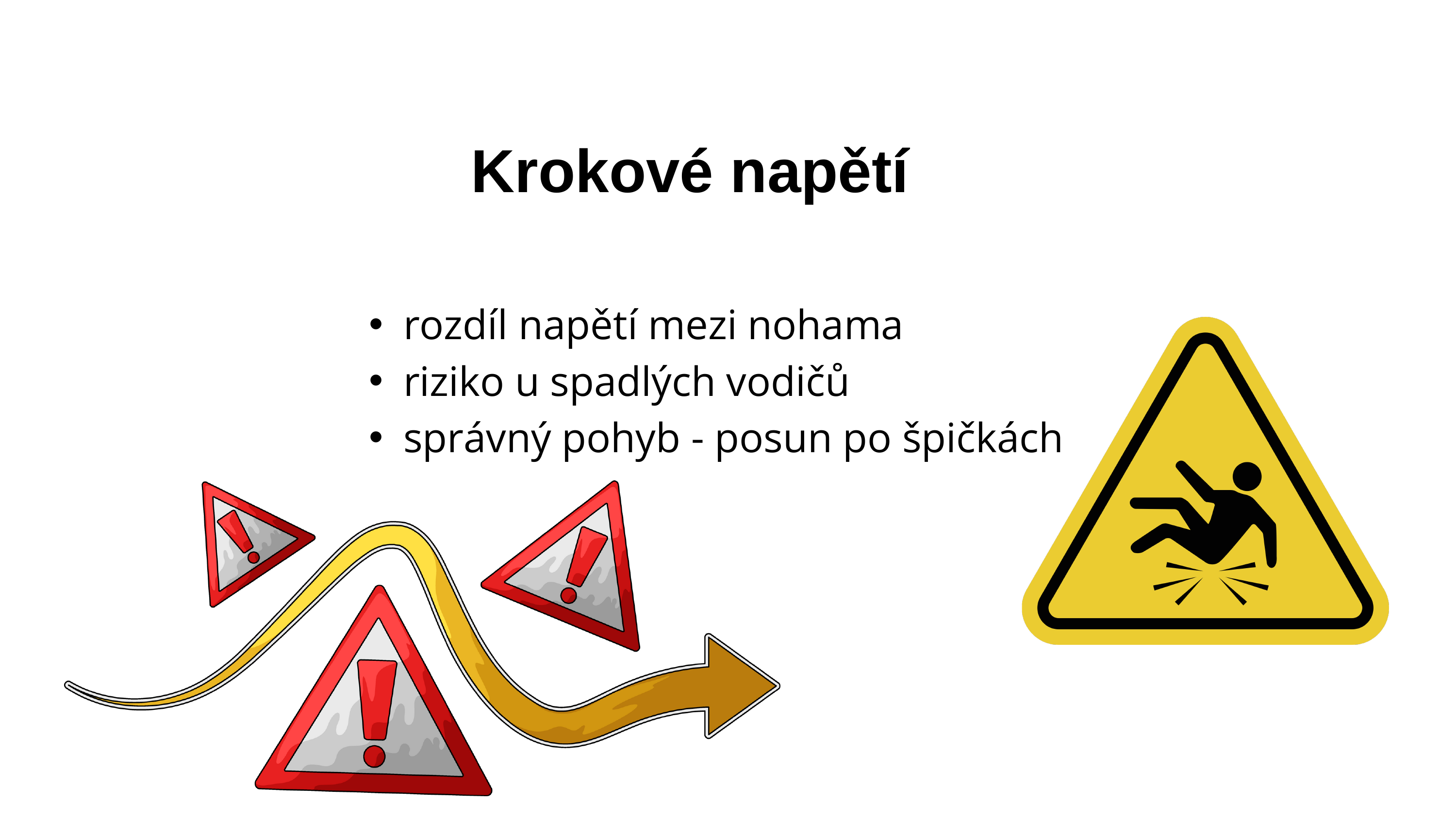

Krokové napětí
rozdíl napětí mezi nohama
riziko u spadlých vodičů
správný pohyb - posun po špičkách